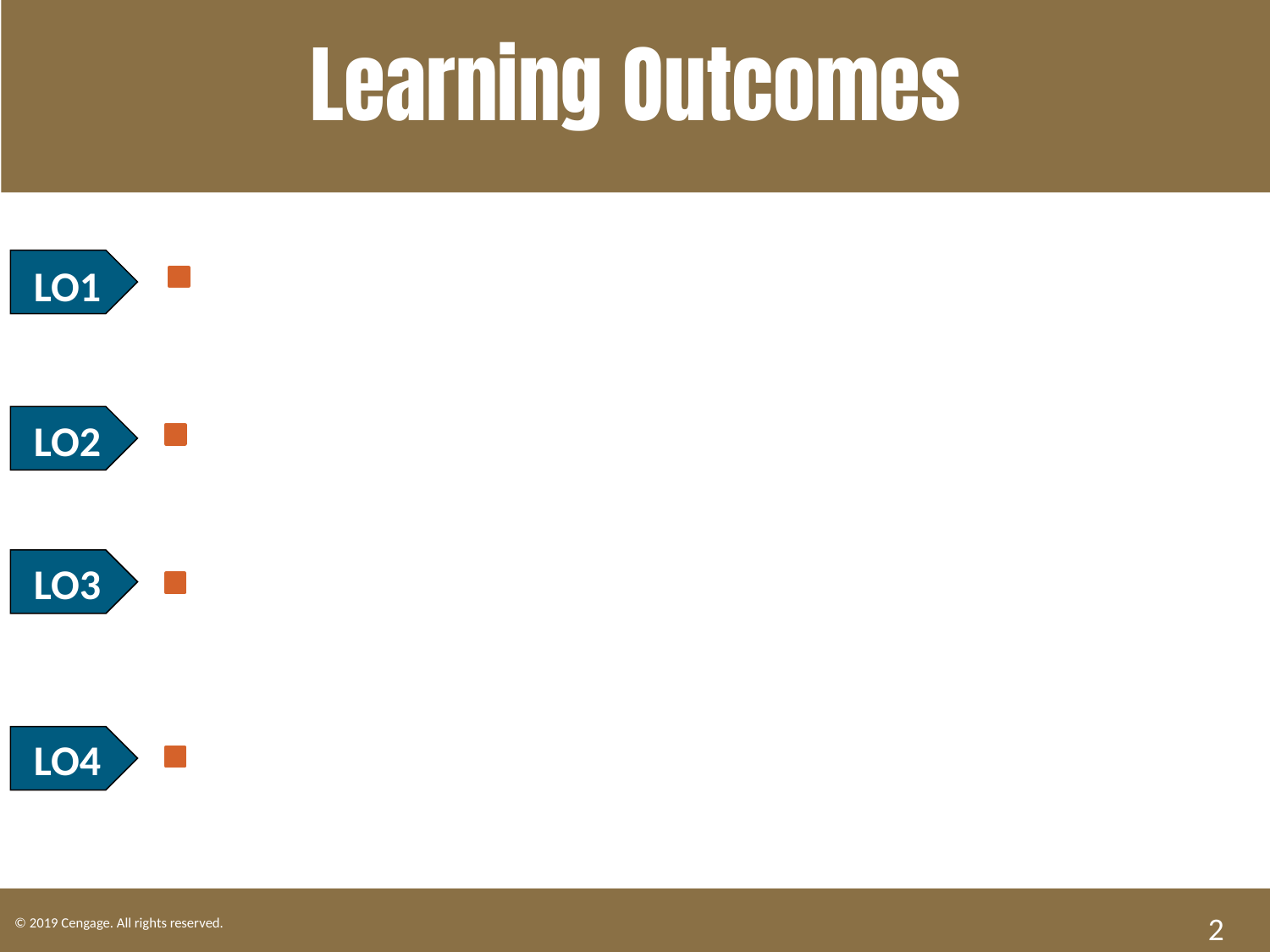

Learning Outcomes
LO1       State the difference between mistakes of fact and of value.
LO2         List the elements of fraud.
LO3          Contrast misrepresentations of a material fact and of law.
LO4     Recognize the difference between undue influence and duress.

2